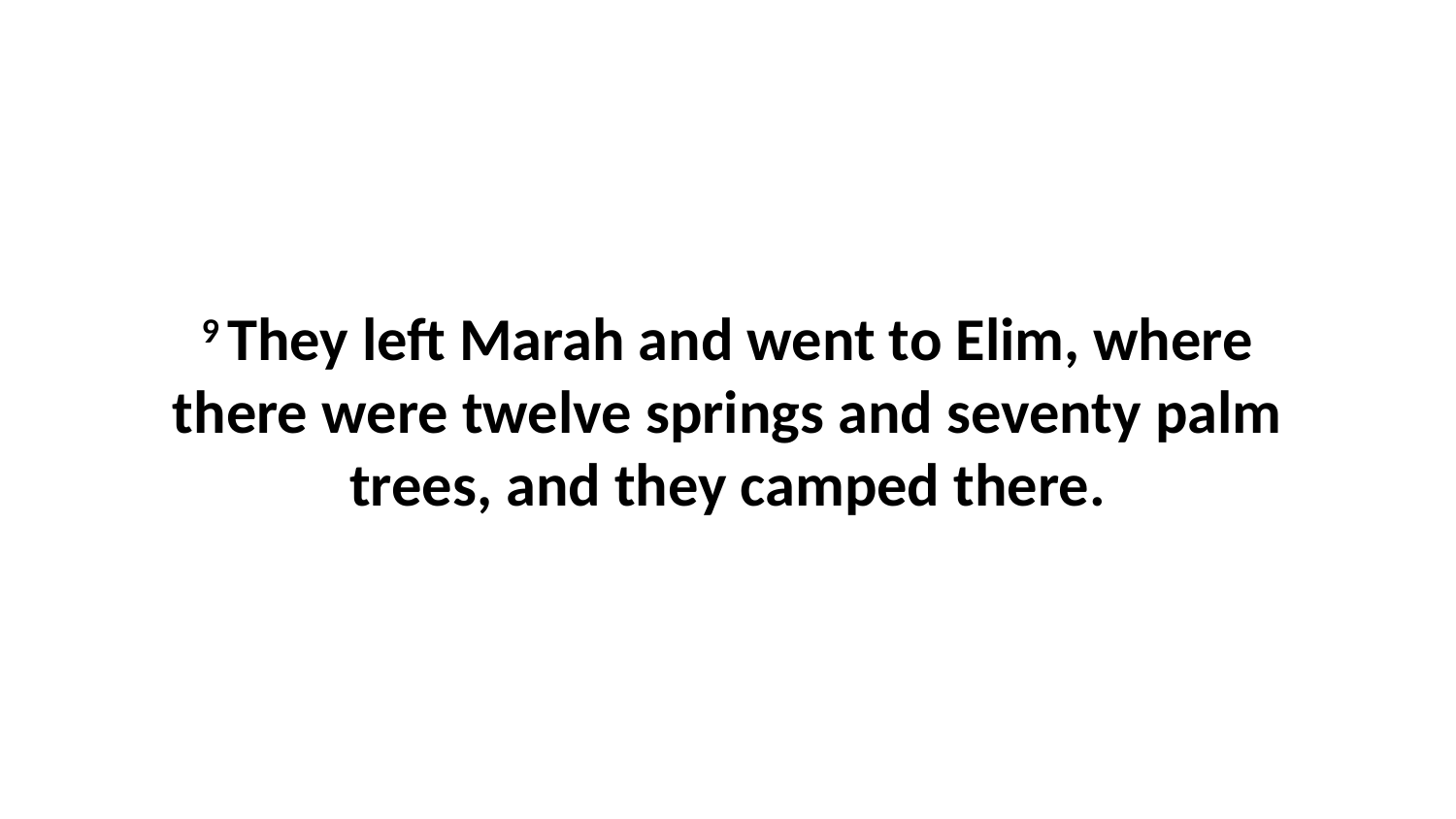

9 They left Marah and went to Elim, where there were twelve springs and seventy palm trees, and they camped there.